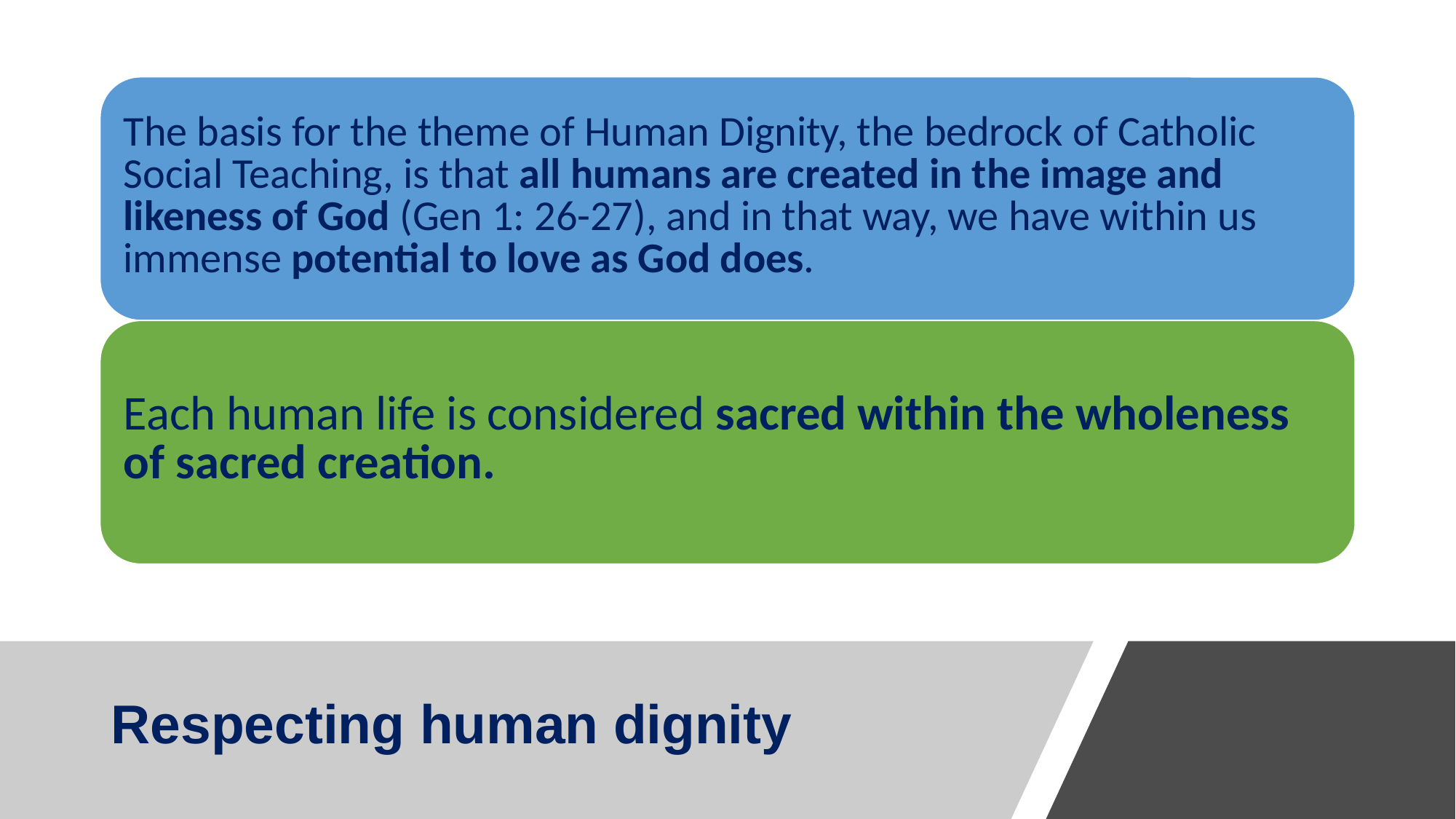

The basis for the theme of Human Dignity, the bedrock of Catholic Social Teaching, is that all humans are created in the image and likeness of God (Gen 1: 26-27), and in that way, we have within us immense potential to love as God does.
Each human life is considered sacred within the wholeness of sacred creation.

# Respecting human dignity